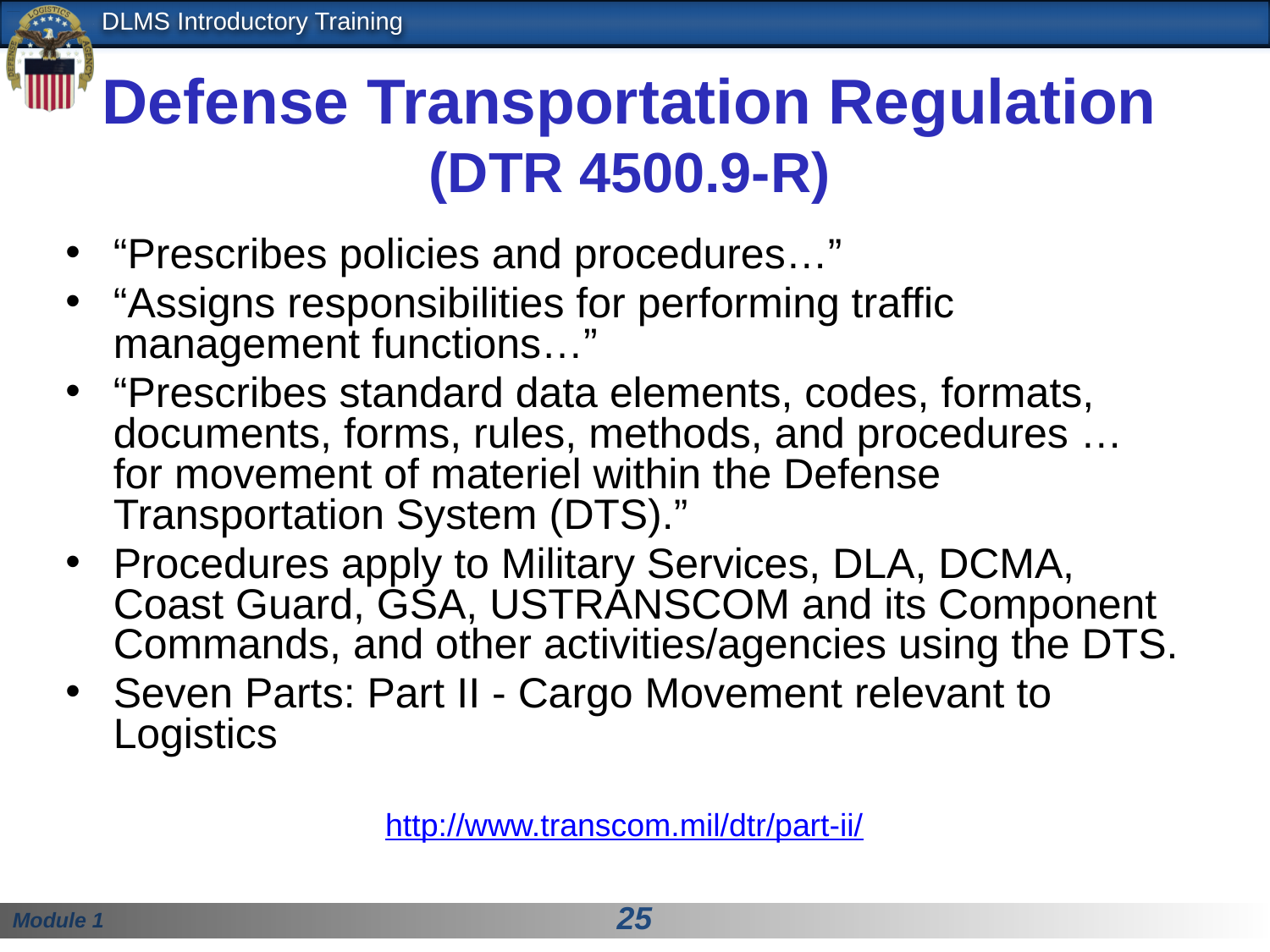

# Defense Transportation Regulation (DTR 4500.9-R)
“Prescribes policies and procedures…”
“Assigns responsibilities for performing traffic management functions…”
“Prescribes standard data elements, codes, formats, documents, forms, rules, methods, and procedures … for movement of materiel within the Defense Transportation System (DTS).”
Procedures apply to Military Services, DLA, DCMA, Coast Guard, GSA, USTRANSCOM and its Component Commands, and other activities/agencies using the DTS.
Seven Parts: Part II - Cargo Movement relevant to Logistics

http://www.transcom.mil/dtr/part-ii/